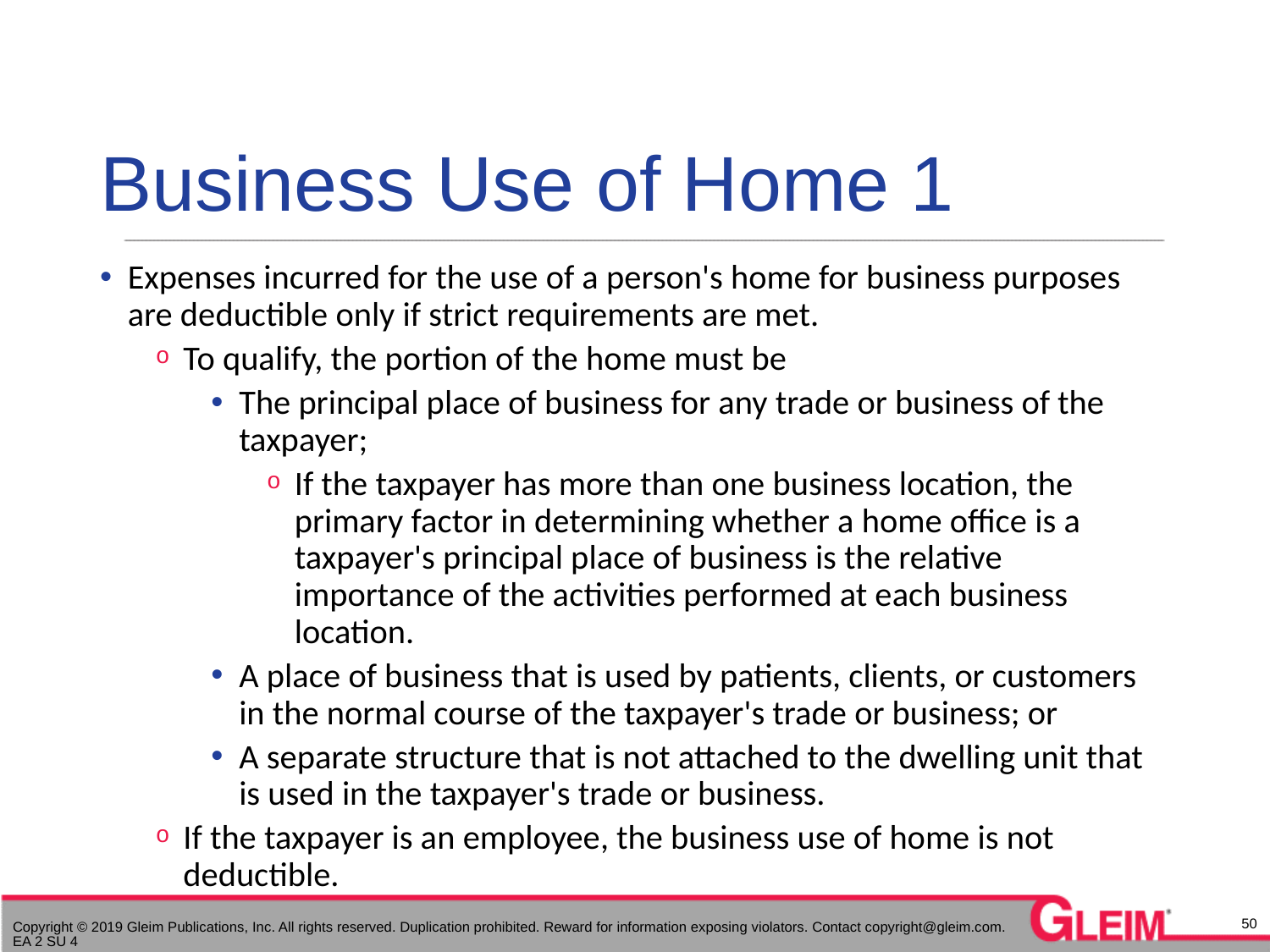

# Business Use of Home 1
Expenses incurred for the use of a person's home for business purposes are deductible only if strict requirements are met.
To qualify, the portion of the home must be
The principal place of business for any trade or business of the taxpayer;
If the taxpayer has more than one business location, the primary factor in determining whether a home office is a taxpayer's principal place of business is the relative importance of the activities performed at each business location.
A place of business that is used by patients, clients, or customers in the normal course of the taxpayer's trade or business; or
A separate structure that is not attached to the dwelling unit that is used in the taxpayer's trade or business.
If the taxpayer is an employee, the business use of home is not deductible.

50
Copyright © 2019 Gleim Publications, Inc. All rights reserved. Duplication prohibited. Reward for information exposing violators. Contact copyright@gleim.com.  EA 2 SU 4